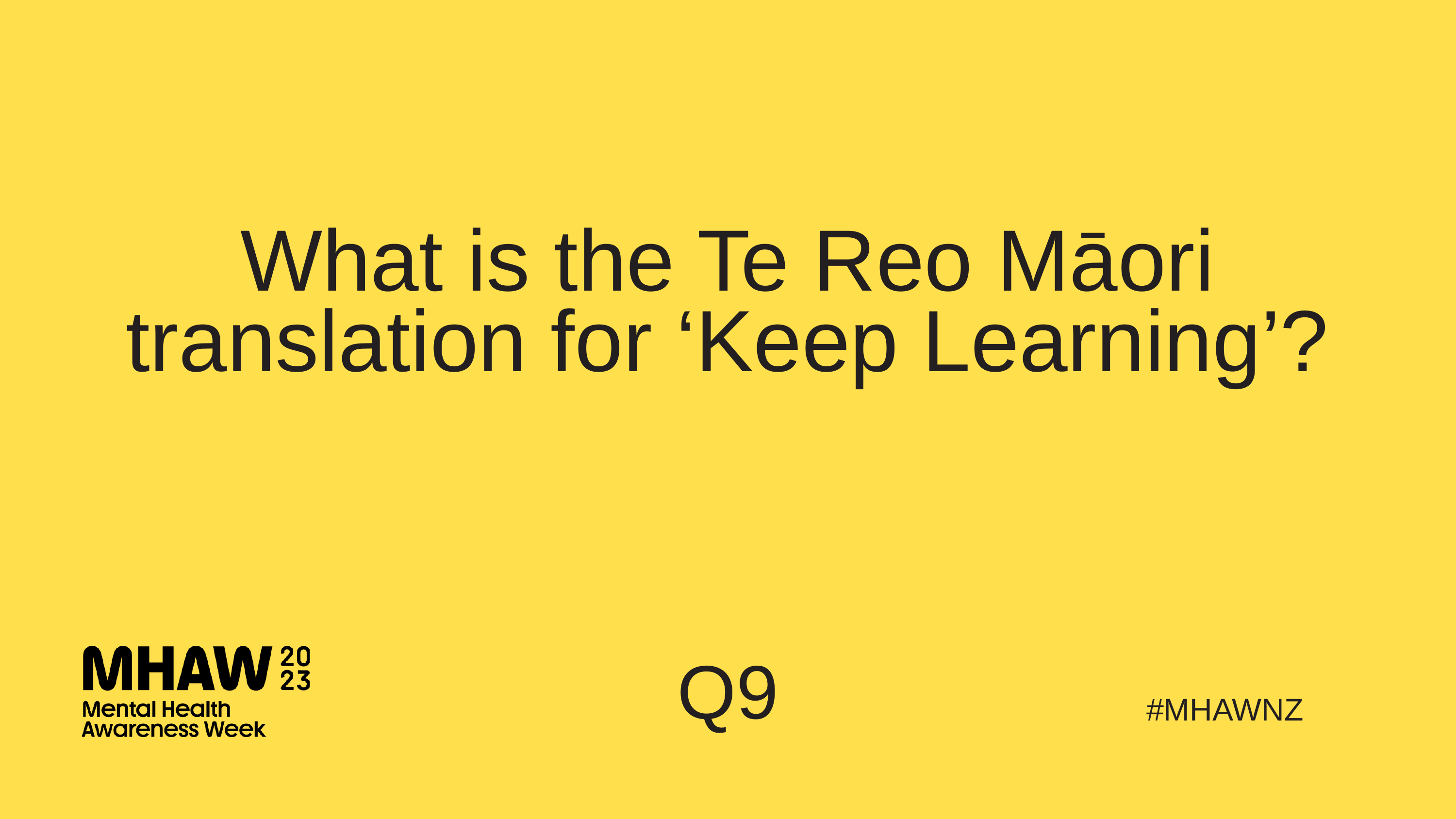

What is the Te Reo Māori translation for ‘Keep Learning’?

Q9
#MHAWNZ